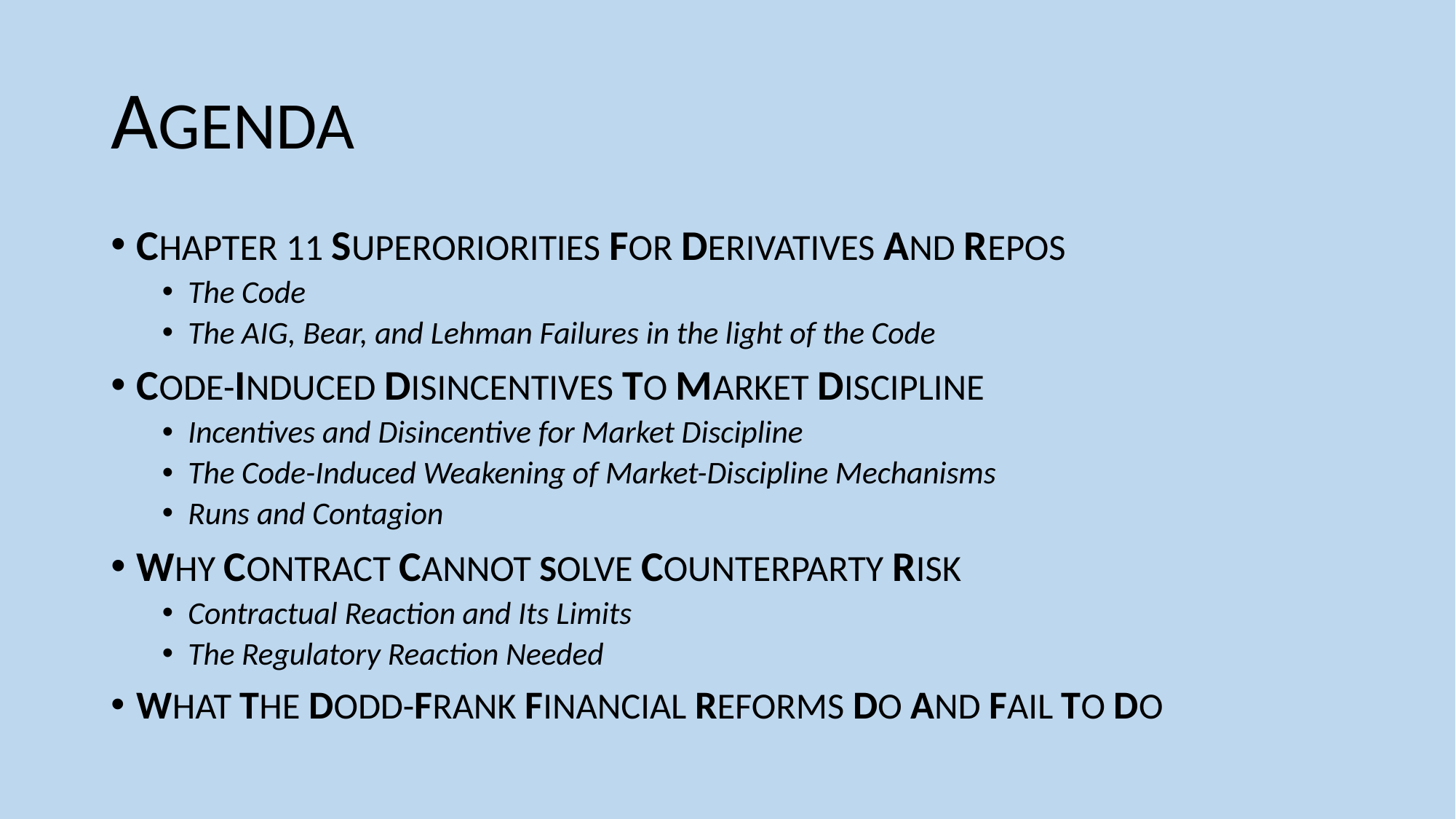

# AGENDA
CHAPTER 11 SUPERORIORITIES FOR DERIVATIVES AND REPOS
The Code
The AIG, Bear, and Lehman Failures in the light of the Code
CODE-INDUCED DISINCENTIVES TO MARKET DISCIPLINE
Incentives and Disincentive for Market Discipline
The Code-Induced Weakening of Market-Discipline Mechanisms
Runs and Contagion
WHY CONTRACT CANNOT SOLVE COUNTERPARTY RISK
Contractual Reaction and Its Limits
The Regulatory Reaction Needed
WHAT THE DODD-FRANK FINANCIAL REFORMS DO AND FAIL TO DO